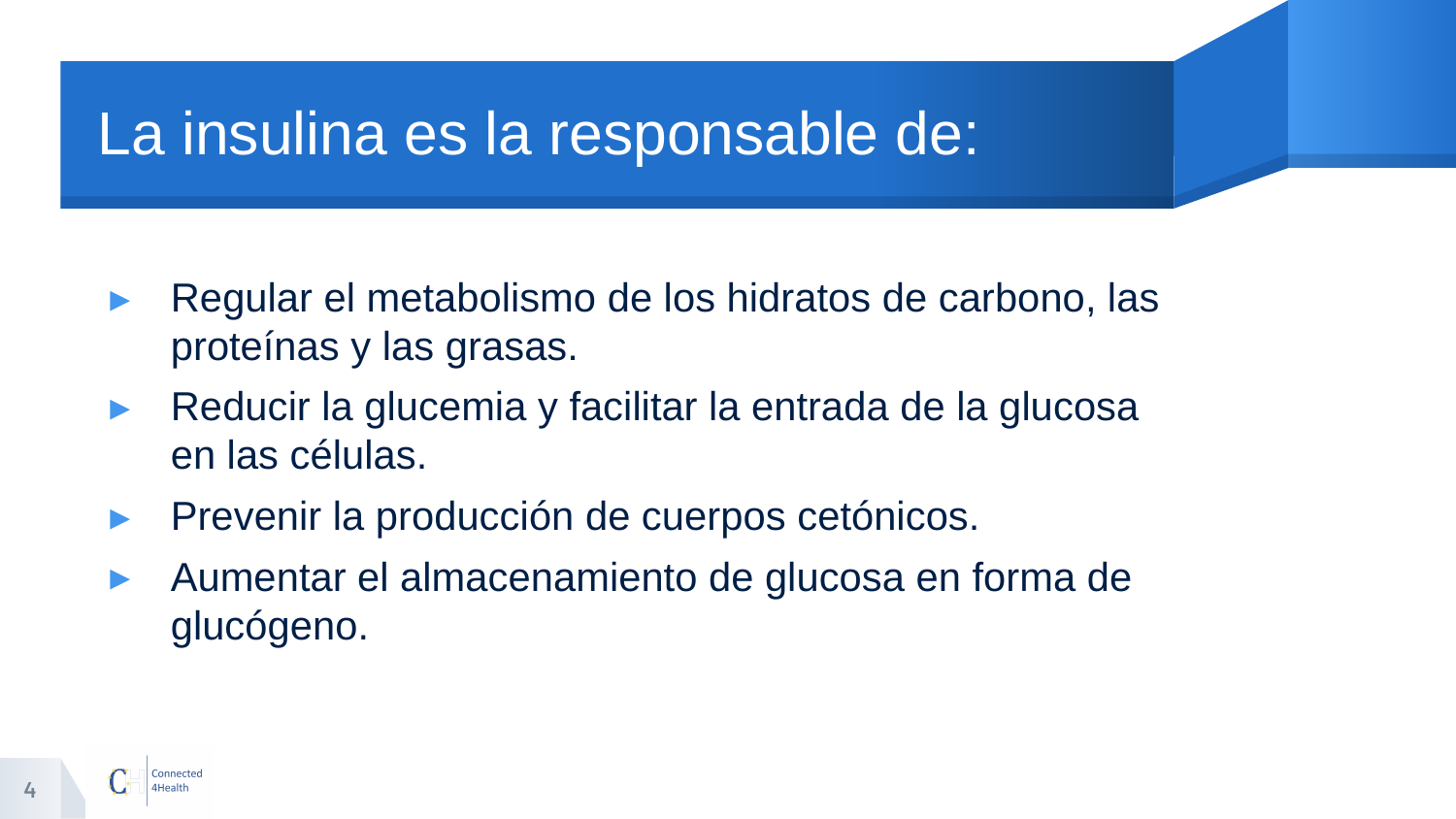

# La insulina es la responsable de:
Regular el metabolismo de los hidratos de carbono, las proteínas y las grasas.
Reducir la glucemia y facilitar la entrada de la glucosa en las células.
Prevenir la producción de cuerpos cetónicos.
Aumentar el almacenamiento de glucosa en forma de glucógeno.

4